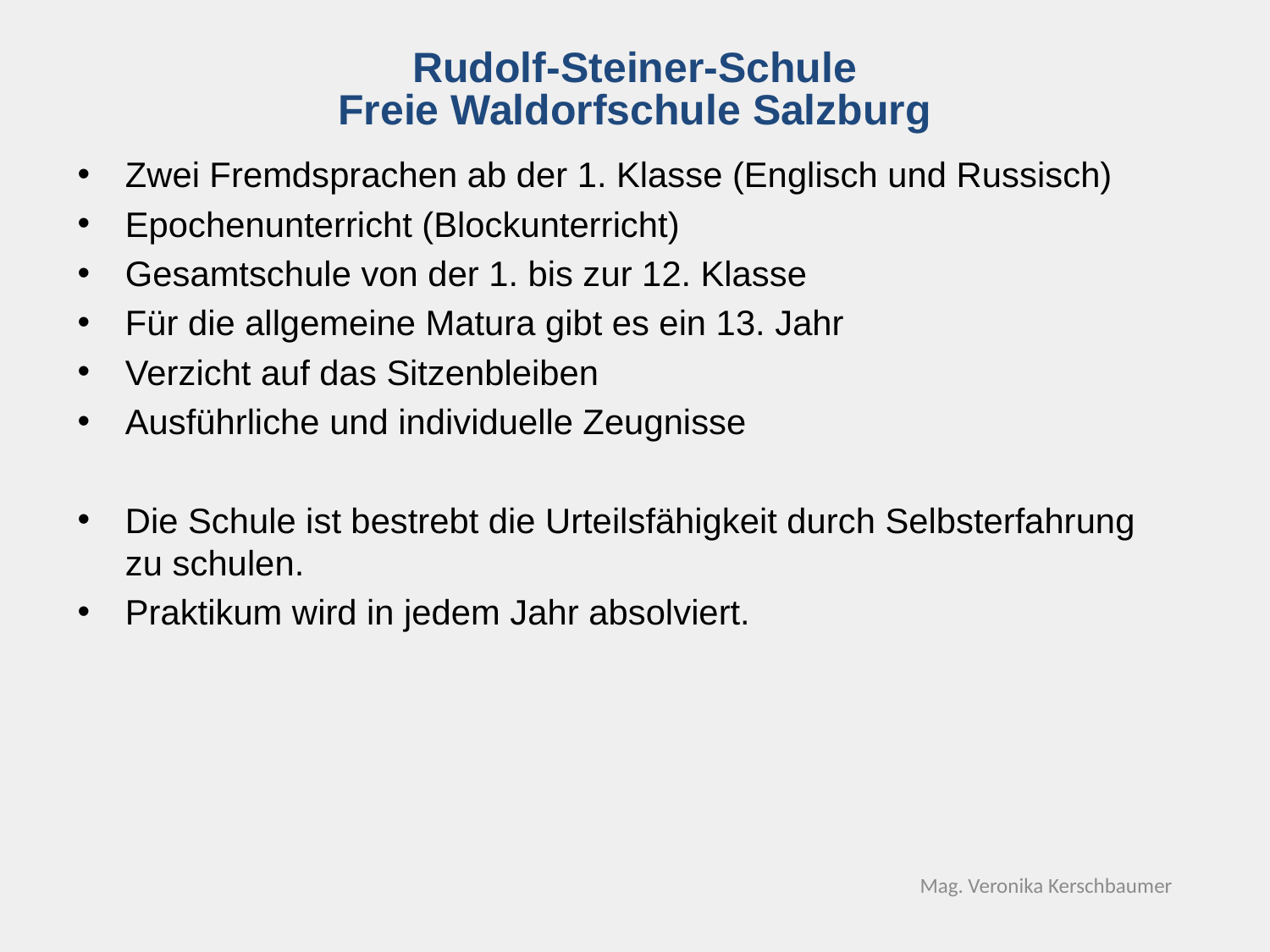

Rudolf-Steiner-Schule
Freie Waldorfschule Salzburg
Zwei Fremdsprachen ab der 1. Klasse (Englisch und Russisch)
Epochenunterricht (Blockunterricht)
Gesamtschule von der 1. bis zur 12. Klasse
Für die allgemeine Matura gibt es ein 13. Jahr
Verzicht auf das Sitzenbleiben
Ausführliche und individuelle Zeugnisse

Die Schule ist bestrebt die Urteilsfähigkeit durch Selbsterfahrung zu schulen.
Praktikum wird in jedem Jahr absolviert.
Mag. Veronika Kerschbaumer